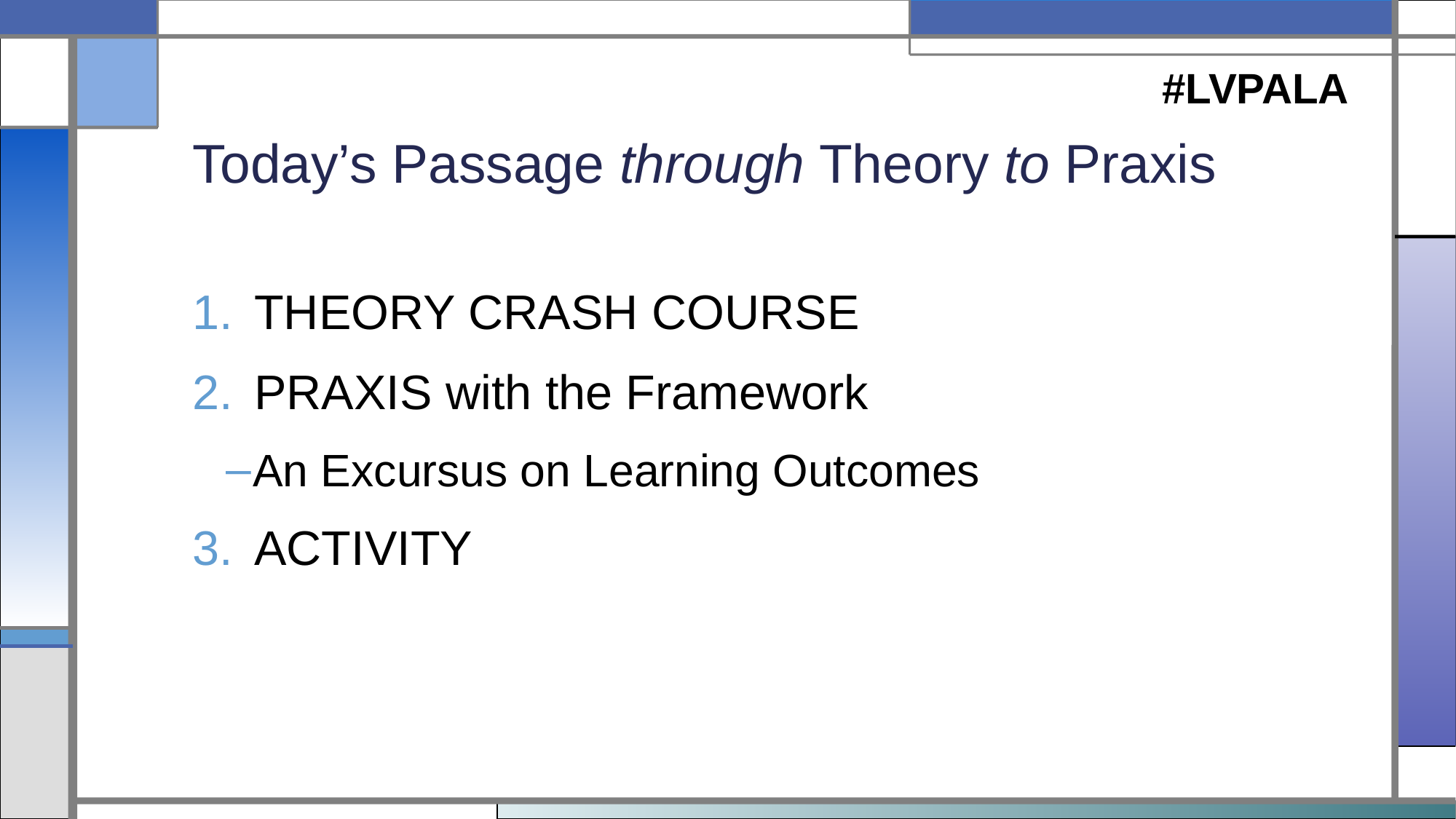

#LVPALA
# Today’s Passage through Theory to Praxis

THEORY CRASH COURSE
PRAXIS with the Framework
An Excursus on Learning Outcomes
ACTIVITY